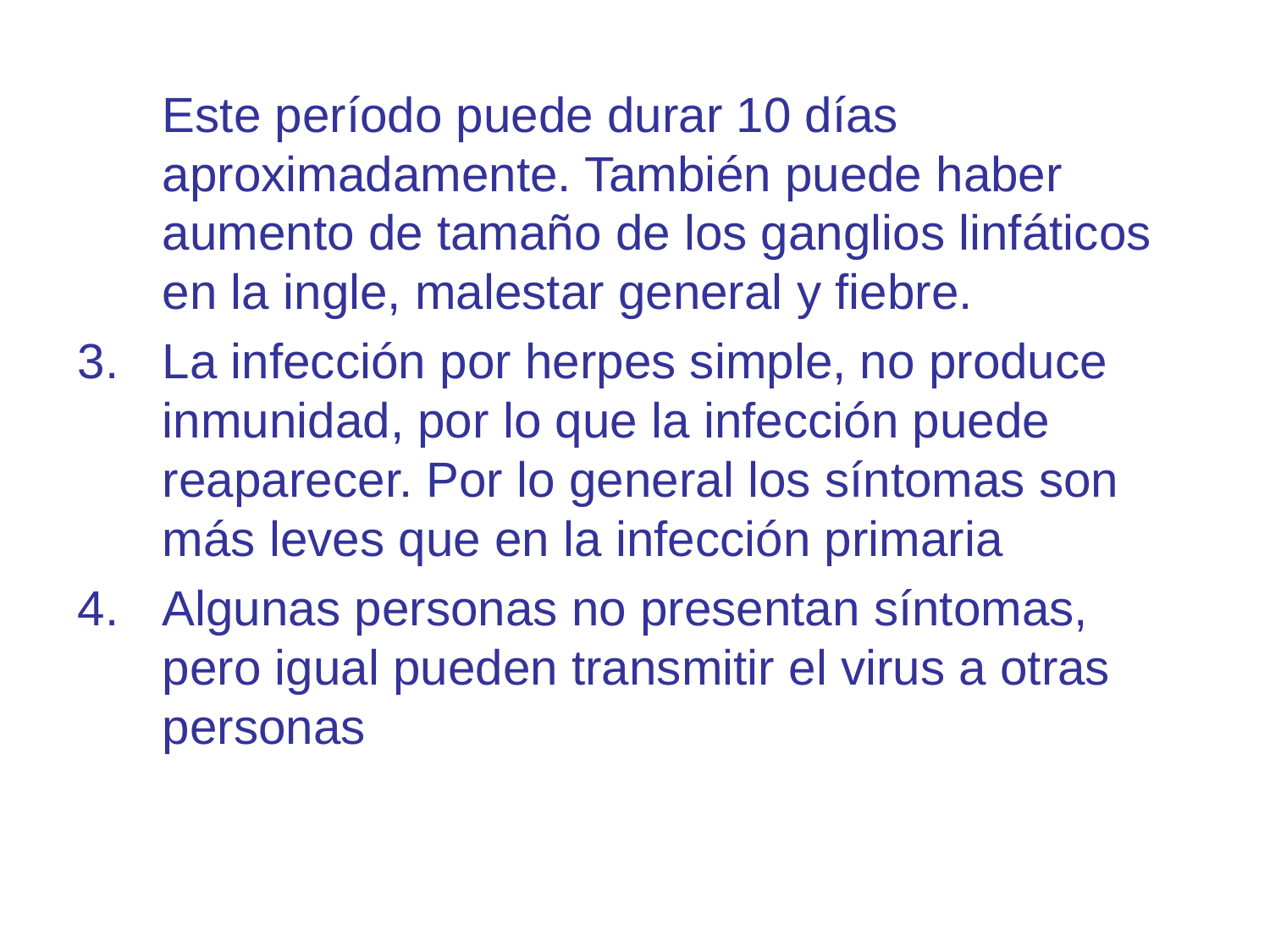

Este período puede durar 10 días aproximadamente. También puede haber aumento de tamaño de los ganglios linfáticos en la ingle, malestar general y fiebre.
La infección por herpes simple, no produce inmunidad, por lo que la infección puede reaparecer. Por lo general los síntomas son más leves que en la infección primaria
Algunas personas no presentan síntomas, pero igual pueden transmitir el virus a otras personas